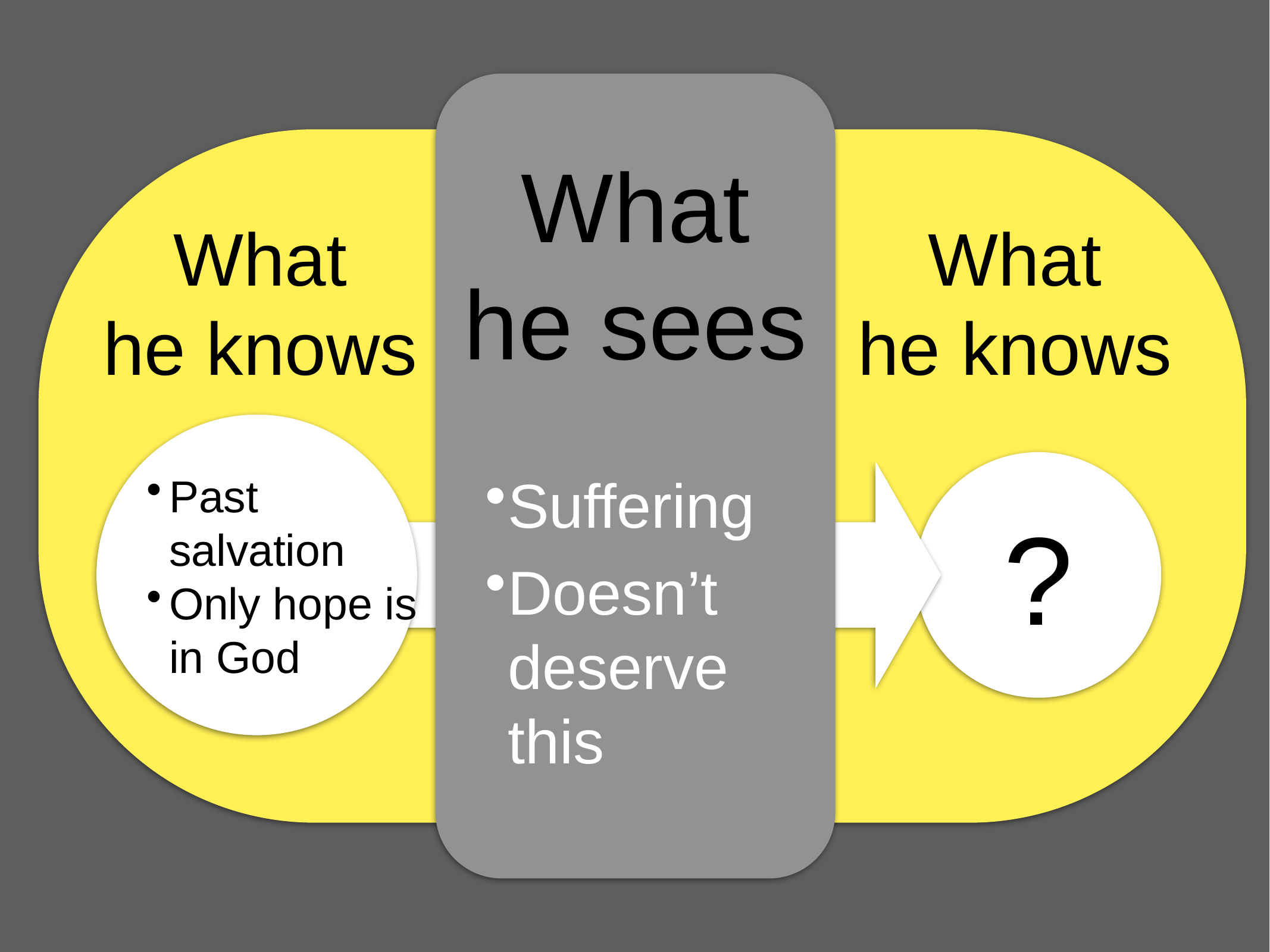

What
he sees

What
he knows
What
he knows

Suffering
Doesn’t deserve this
Past salvation
Only hope is in God

?